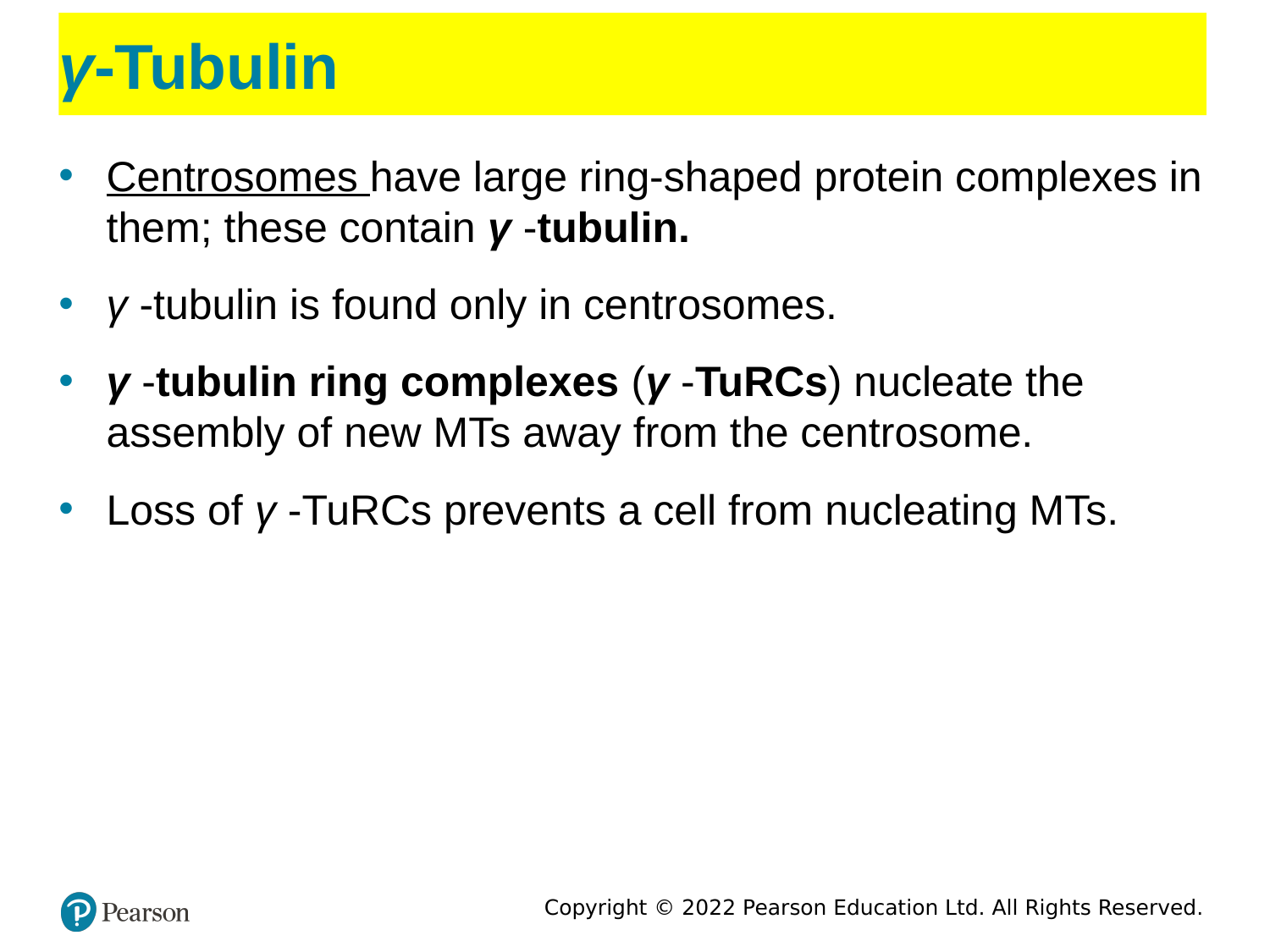

# γ-Tubulin
Centrosomes have large ring-shaped protein complexes in them; these contain γ -tubulin.
γ -tubulin is found only in centrosomes.
γ -tubulin ring complexes (γ -TuRCs) nucleate the assembly of new MTs away from the centrosome.
Loss of γ -TuRCs prevents a cell from nucleating MTs.